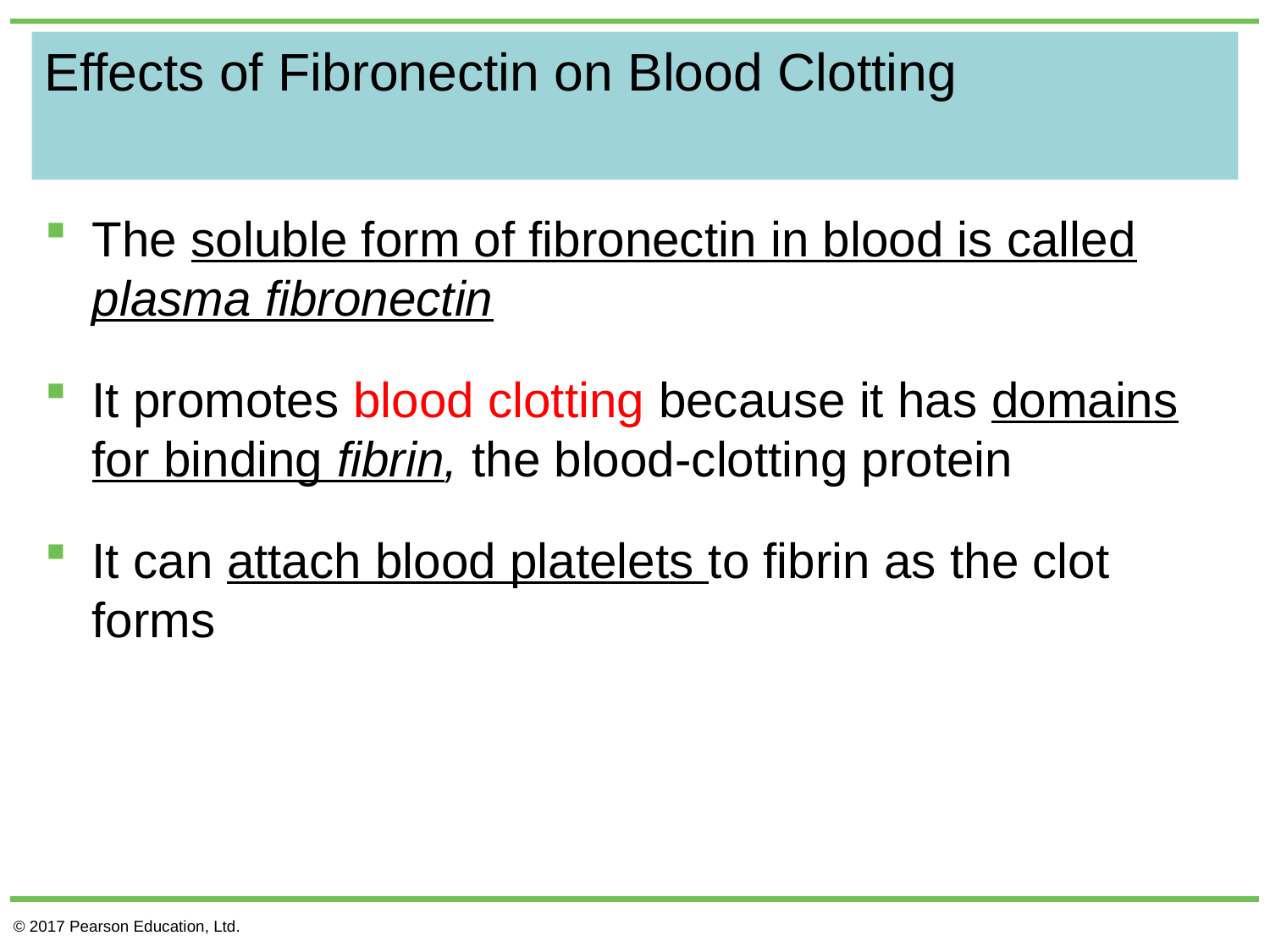

# Effects of Fibronectin on Blood Clotting
The soluble form of fibronectin in blood is called plasma fibronectin
It promotes blood clotting because it has domains for binding fibrin, the blood-clotting protein
It can attach blood platelets to fibrin as the clot forms
© 2017 Pearson Education, Ltd.